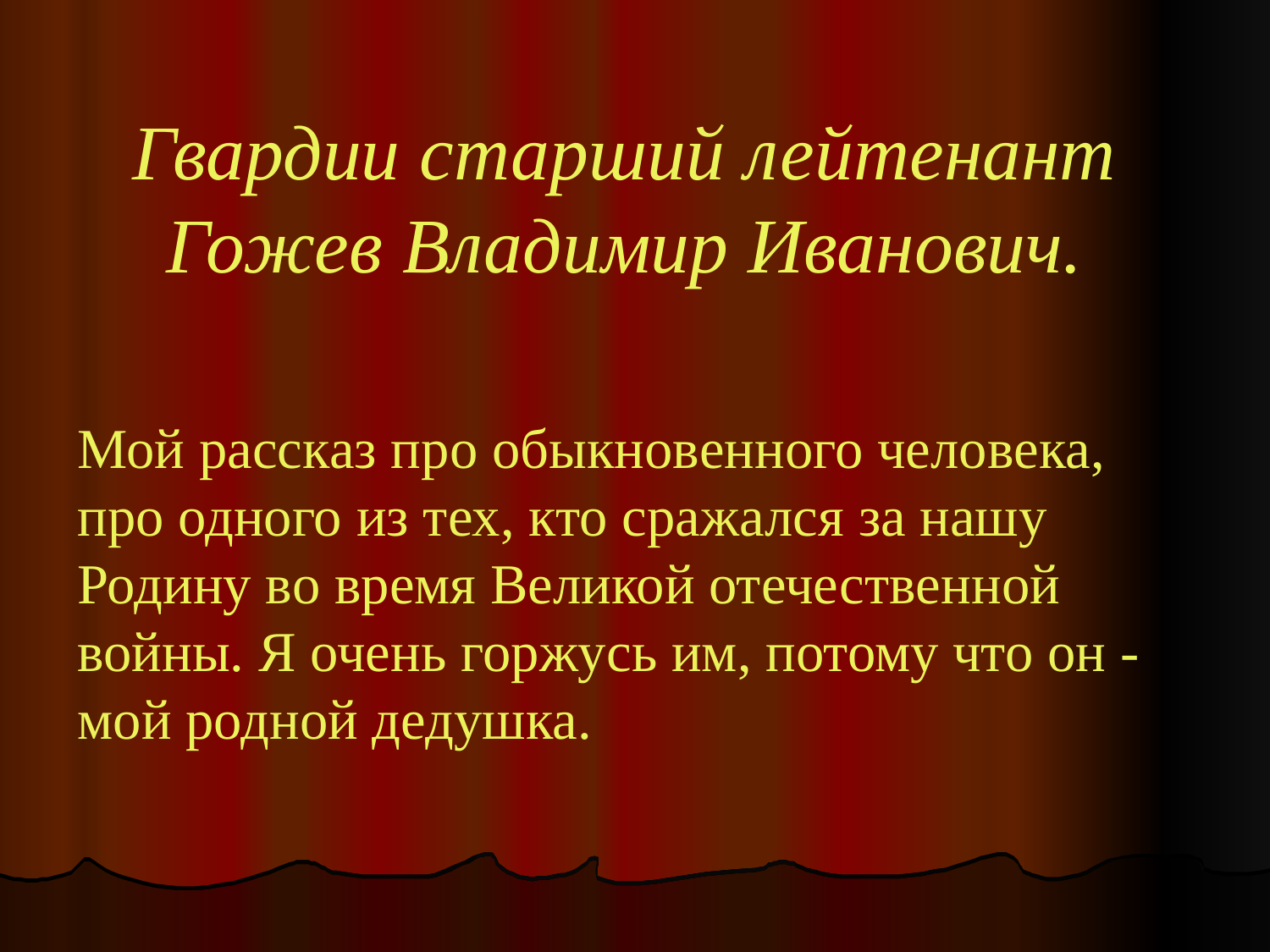

Гвардии старший лейтенант Гожев Владимир Иванович.
Мой рассказ про обыкновенного человека, про одного из тех, кто сражался за нашу Родину во время Великой отечественной войны. Я очень горжусь им, потому что он - мой родной дедушка.